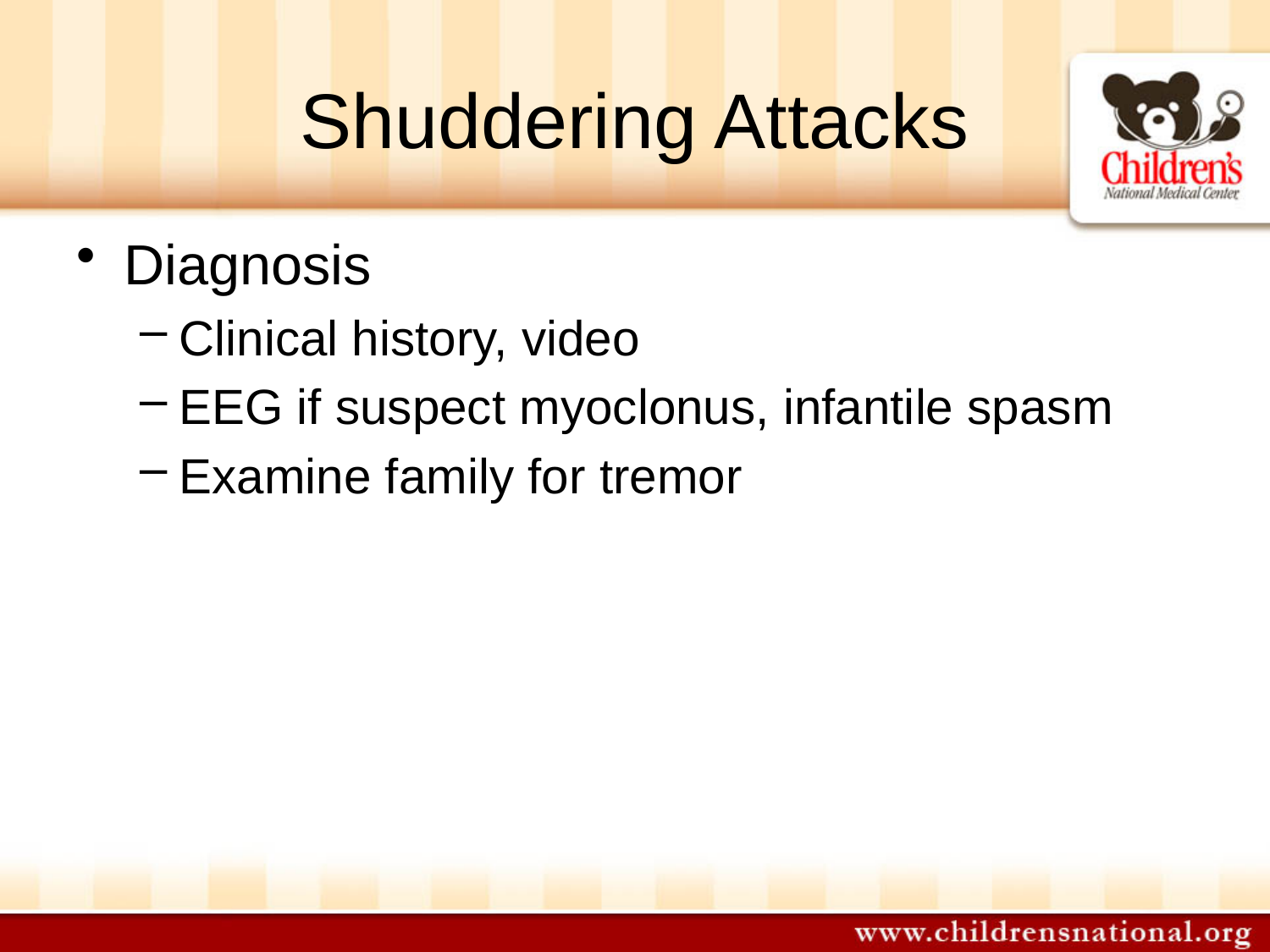

# Shuddering Attacks
Diagnosis
Clinical history, video
EEG if suspect myoclonus, infantile spasm
Examine family for tremor